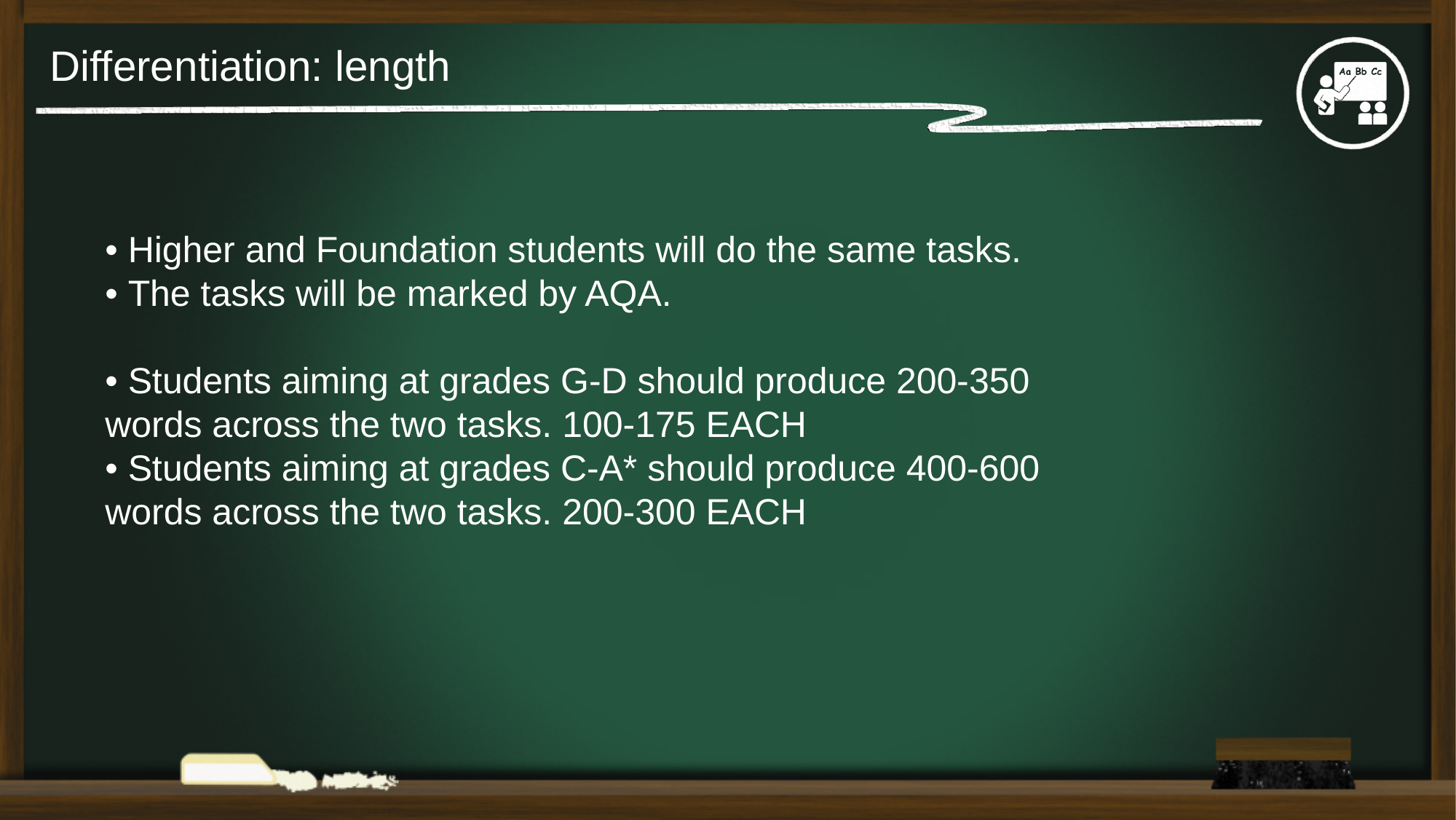

# Differentiation: length
• Higher and Foundation students will do the same tasks.
• The tasks will be marked by AQA.

• Students aiming at grades G-D should produce 200-350 words across the two tasks. 100-175 EACH
• Students aiming at grades C-A* should produce 400-600 words across the two tasks. 200-300 EACH